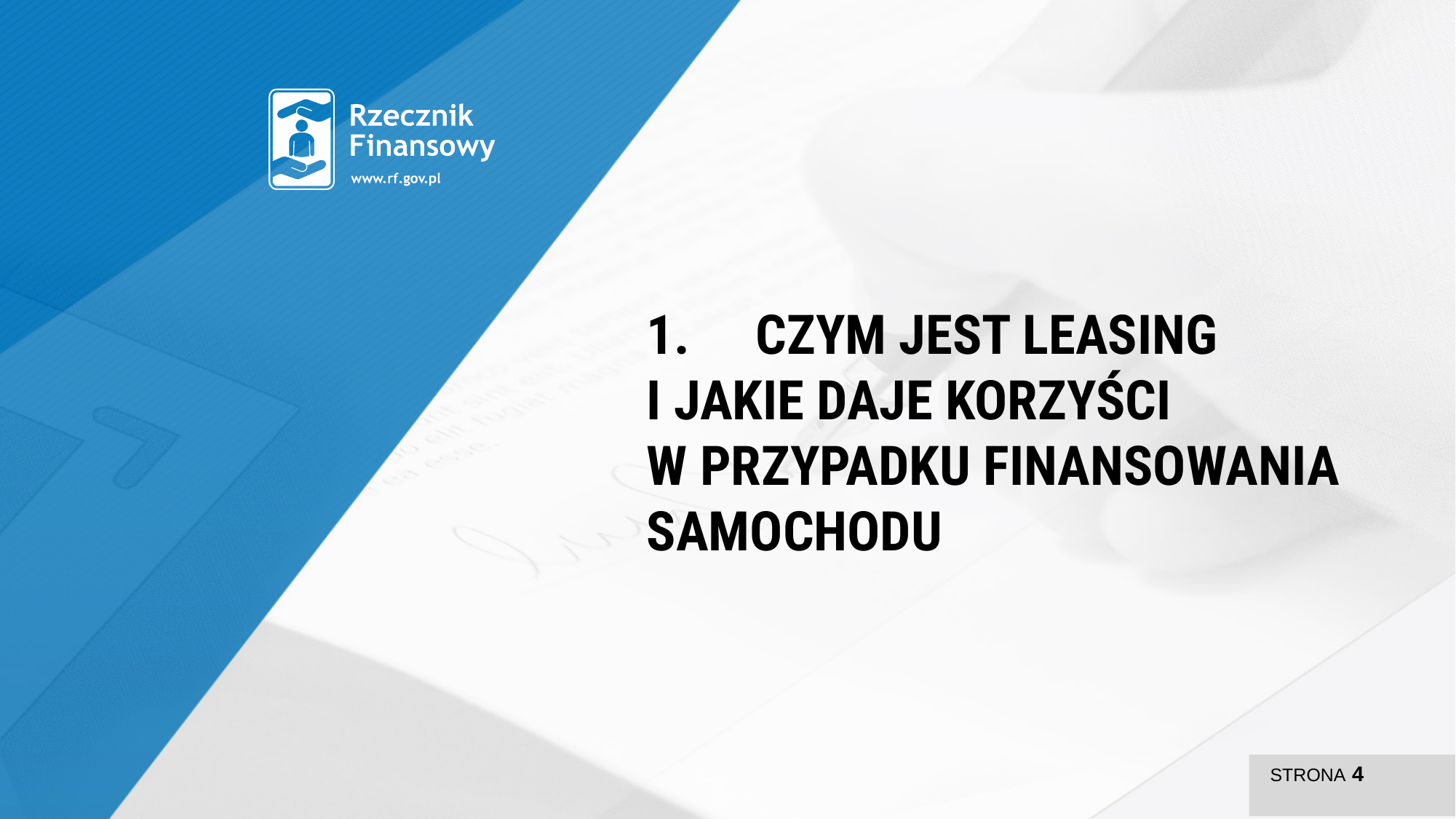

1.	Czym jest leasing
i jakie daje korzyści
w przypadku finansowania samochodu